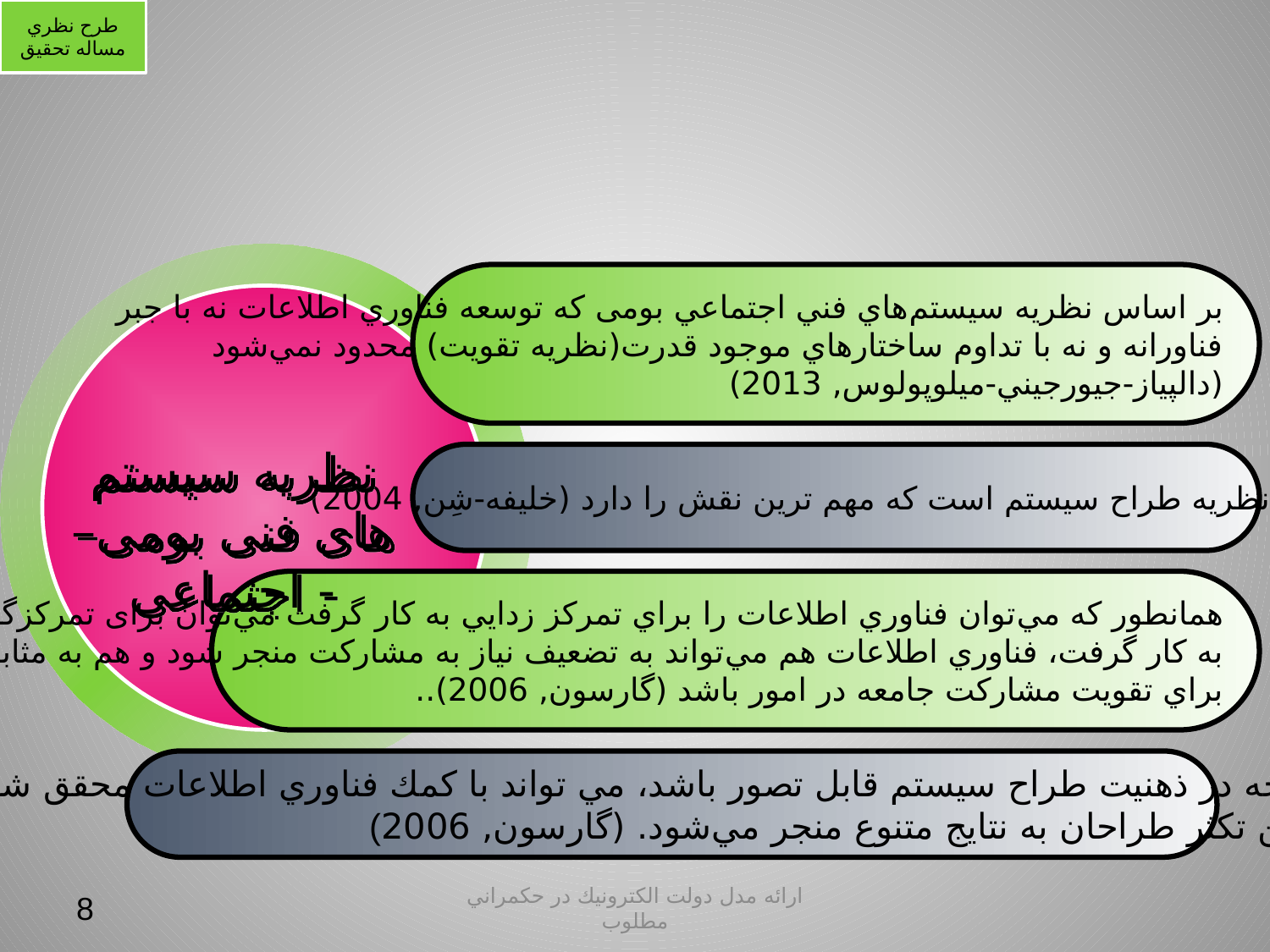

طرح نظري مساله تحقیق
#

بر اساس نظريه سيستم‌هاي فني اجتماعي بومی كه توسعه فناوري اطلاعات نه با جبر
فناورانه و نه با تداوم ساختارهاي موجود قدرت(نظريه تقويت) محدود نمي‌شود
(دالپياز-جيورجيني-ميلوپولوس, 2013)

نظریه سیستم های فنی بومی– - اجتماعی
در این نظریه طراح سيستم است كه مهم ترين نقش را دارد (خليفه-شِن, 2004)
همانطور كه مي‌توان فناوري اطلاعات را براي تمركز زدايي به كار گرفت مي‌توان برای تمركزگرايي
به کار گرفت، فناوري اطلاعات هم مي‌تواند به تضعيف نياز به مشاركت منجر شود و هم به مثابه راهي
براي تقويت مشاركت جامعه در امور باشد (گارسون, 2006)..
هر آنچه در ذهنيت طراح سيستم قابل تصور باشد، مي تواند با كمك فناوري اطلاعات محقق شود.
(بنابر اين تكثر طراحان به نتايج متنوع منجر مي‌شود. (گارسون, 2006
8
ارائه مدل دولت الكترونيك در حكمراني مطلوب